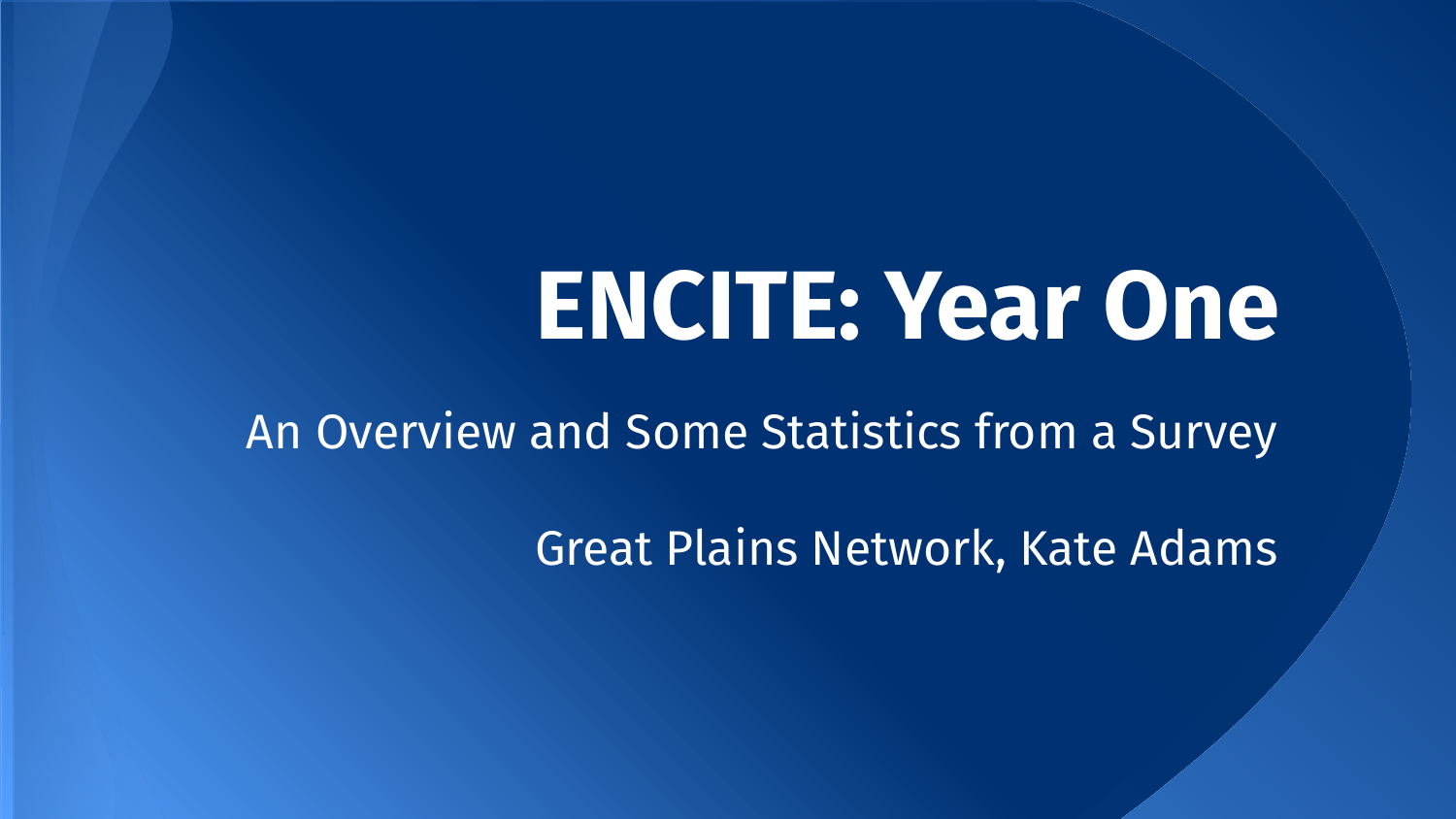

# ENCITE: Year One
An Overview and Some Statistics from a Survey

Great Plains Network, Kate Adams